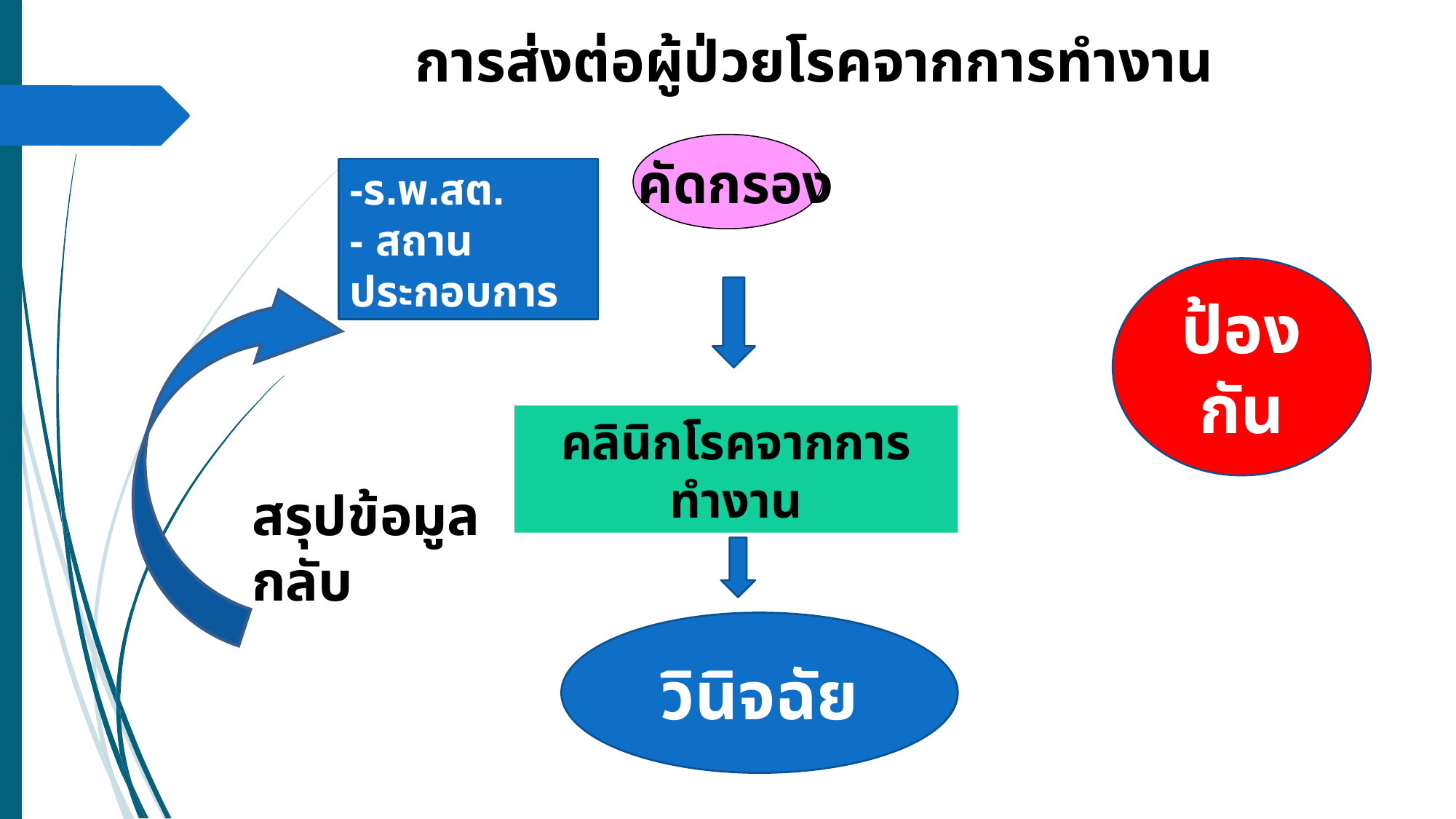

การส่งต่อผู้ป่วยโรคจากการทำงาน

คัดกรอง
-ร.พ.สต.
- สถานประกอบการ
ป้องกัน

คลินิกโรคจากการทำงาน
สรุปข้อมูลกลับ

วินิจฉัย